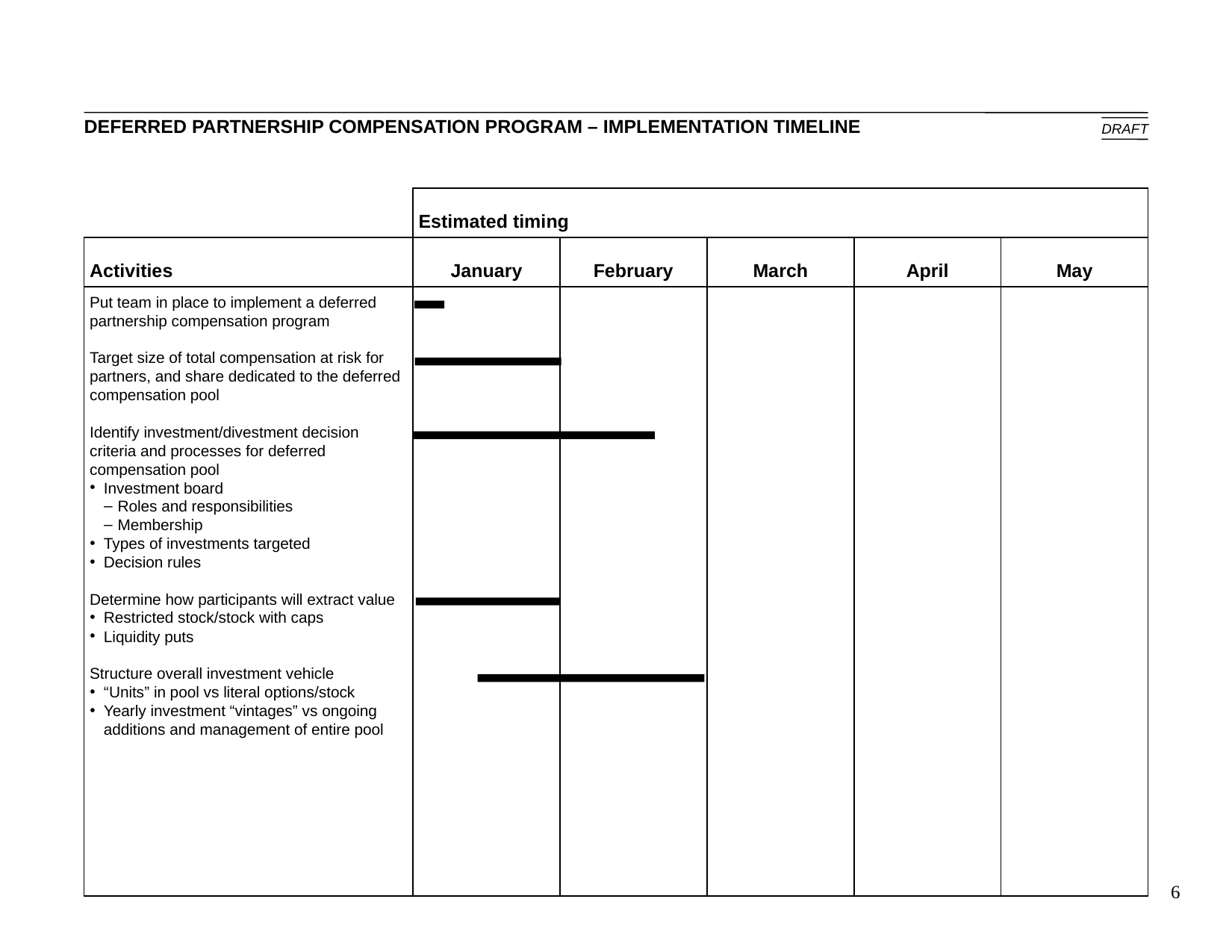

# DEFERRED PARTNERSHIP COMPENSATION PROGRAM – IMPLEMENTATION TIMELINE

DRAFT
Estimated timing
Activities
January
February
March
April
May
Put team in place to implement a deferred partnership compensation program

Target size of total compensation at risk for partners, and share dedicated to the deferred compensation pool

Identify investment/divestment decision criteria and processes for deferred compensation pool
Investment board
Roles and responsibilities
Membership
Types of investments targeted
Decision rules

Determine how participants will extract value
Restricted stock/stock with caps
Liquidity puts

Structure overall investment vehicle
“Units” in pool vs literal options/stock
Yearly investment “vintages” vs ongoing additions and management of entire pool

Progress
review

Progress
review

6